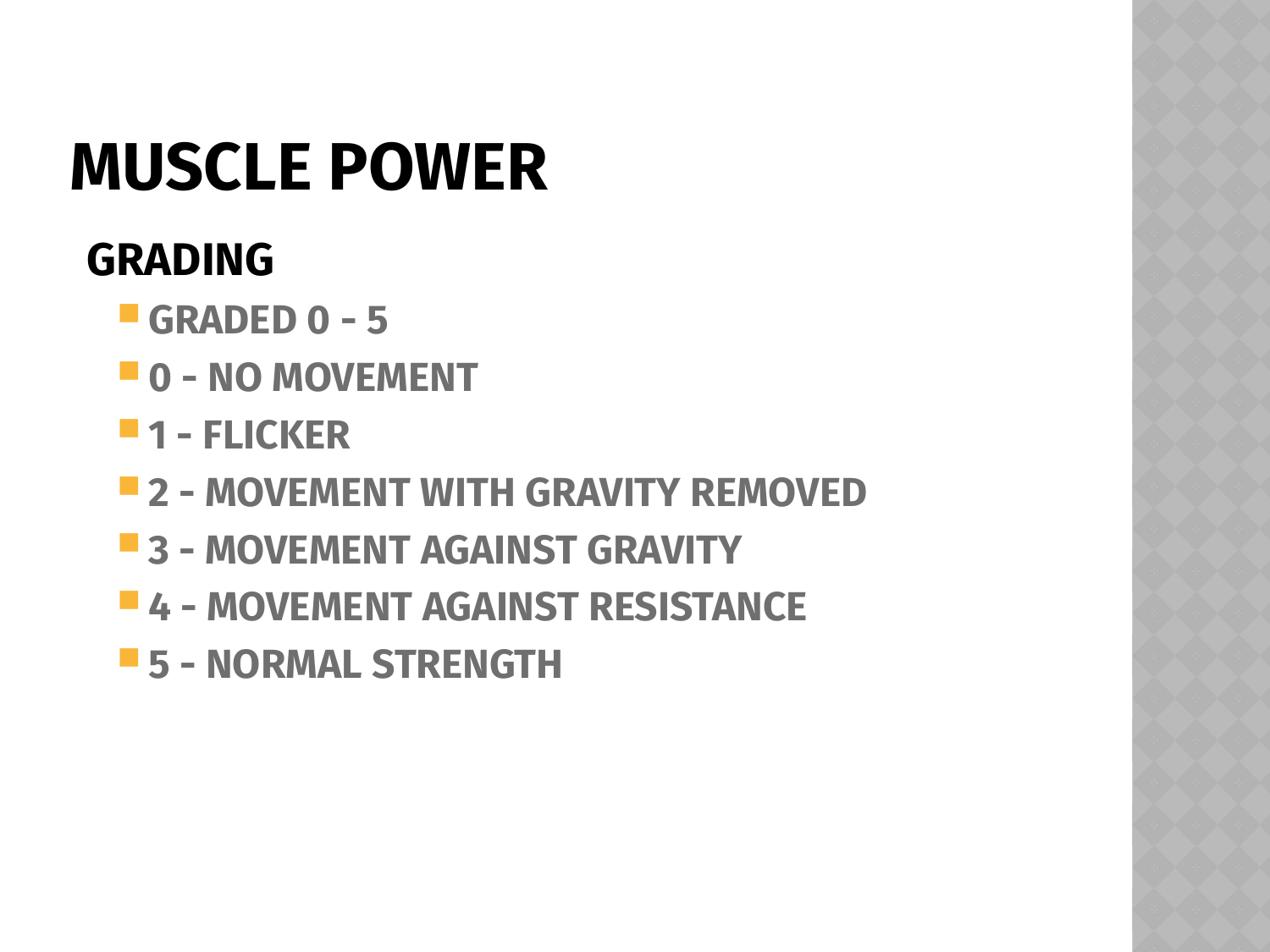

# MUSCLE POWER
 GRADING
GRADED 0 - 5
0 - NO MOVEMENT
1 - FLICKER
2 - MOVEMENT WITH GRAVITY REMOVED
3 - MOVEMENT AGAINST GRAVITY
4 - MOVEMENT AGAINST RESISTANCE
5 - NORMAL STRENGTH